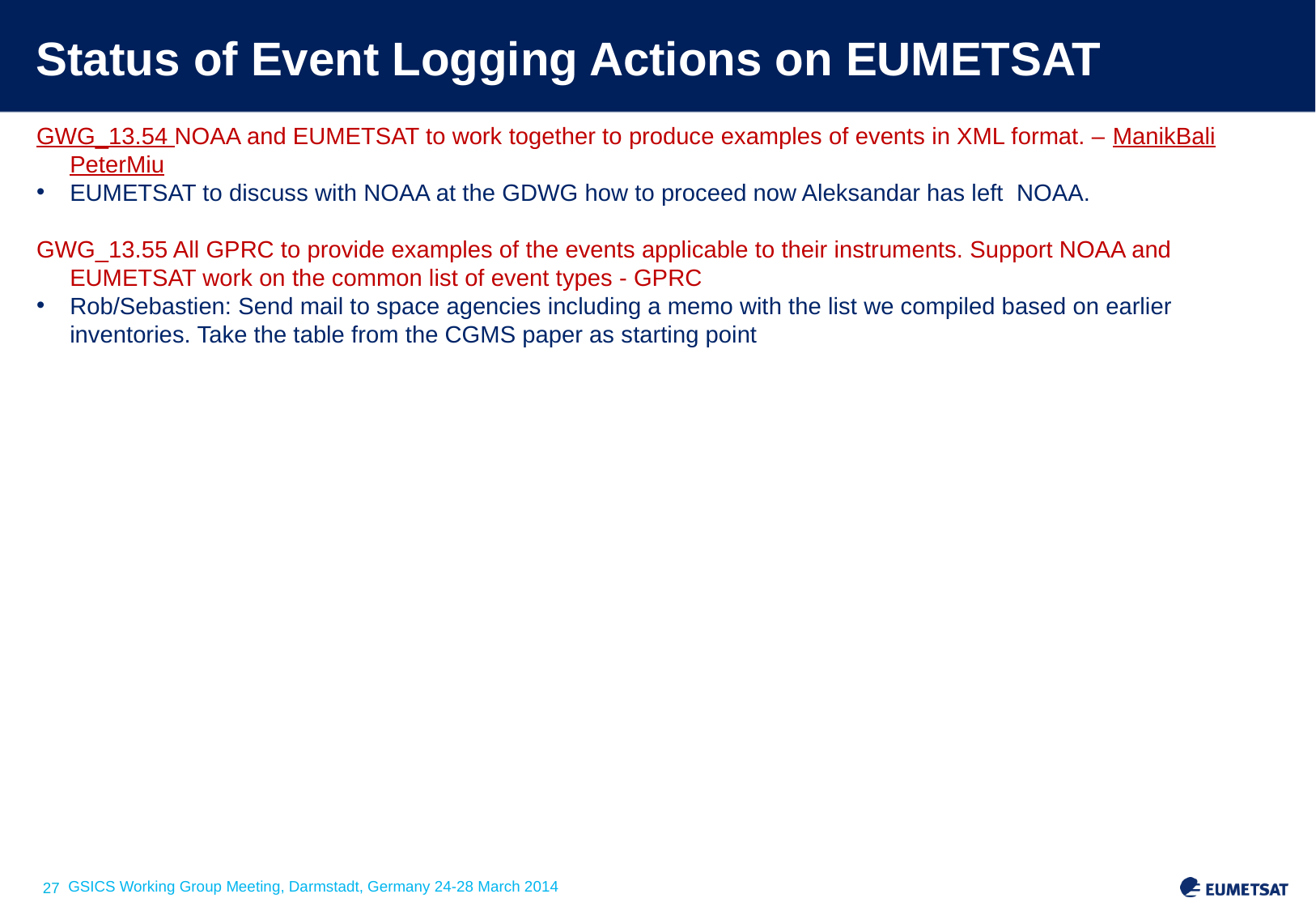

# Status of Event Logging Actions on EUMETSAT
GWG_13.54 NOAA and EUMETSAT to work together to produce examples of events in XML format. – ManikBali PeterMiu
EUMETSAT to discuss with NOAA at the GDWG how to proceed now Aleksandar has left  NOAA.

GWG_13.55 All GPRC to provide examples of the events applicable to their instruments. Support NOAA and EUMETSAT work on the common list of event types - GPRC
Rob/Sebastien: Send mail to space agencies including a memo with the list we compiled based on earlier inventories. Take the table from the CGMS paper as starting point